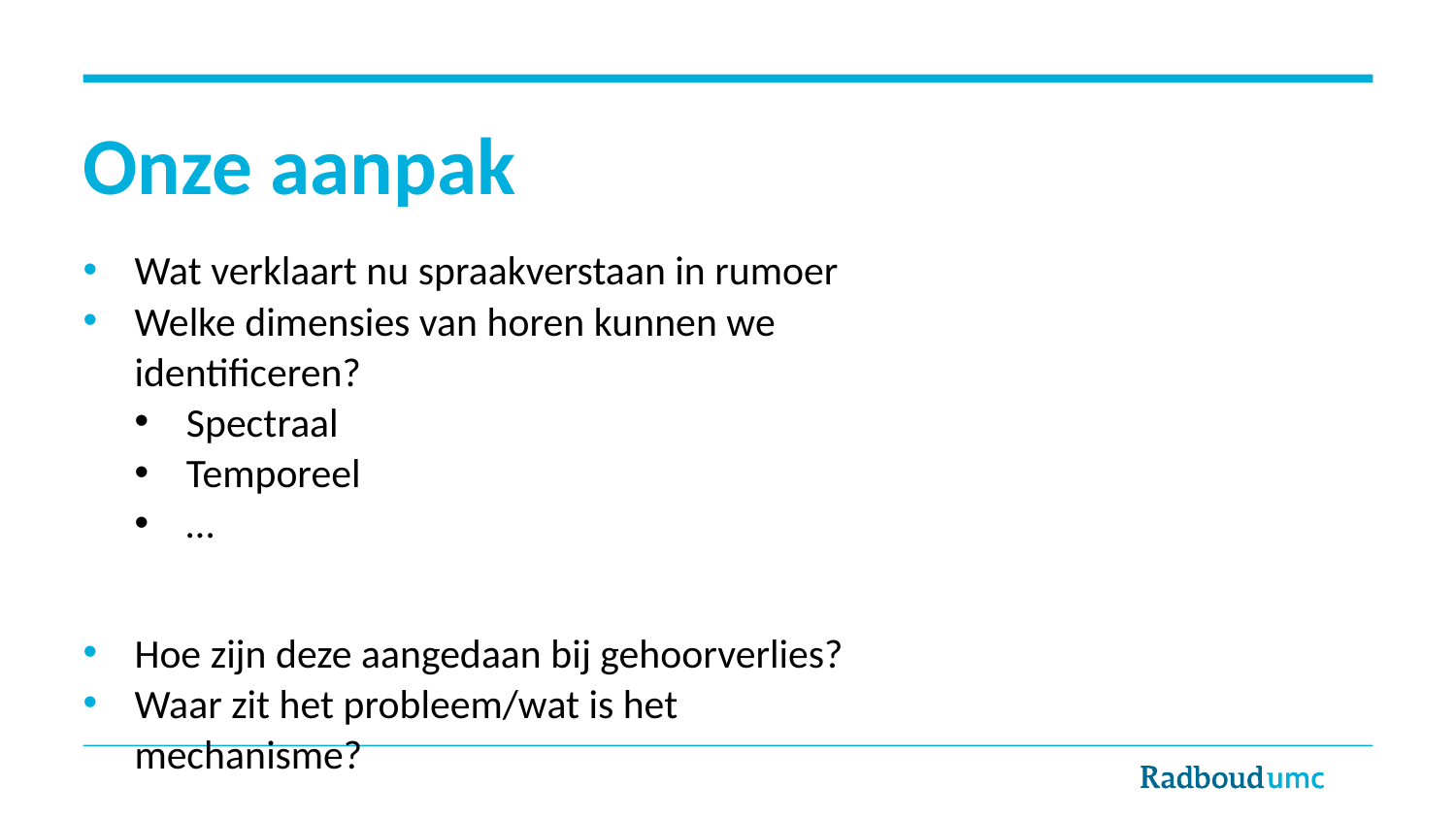

# Onze aanpak
Wat verklaart nu spraakverstaan in rumoer
Welke dimensies van horen kunnen we identificeren?
Spectraal
Temporeel
…

Hoe zijn deze aangedaan bij gehoorverlies?
Waar zit het probleem/wat is het mechanisme?